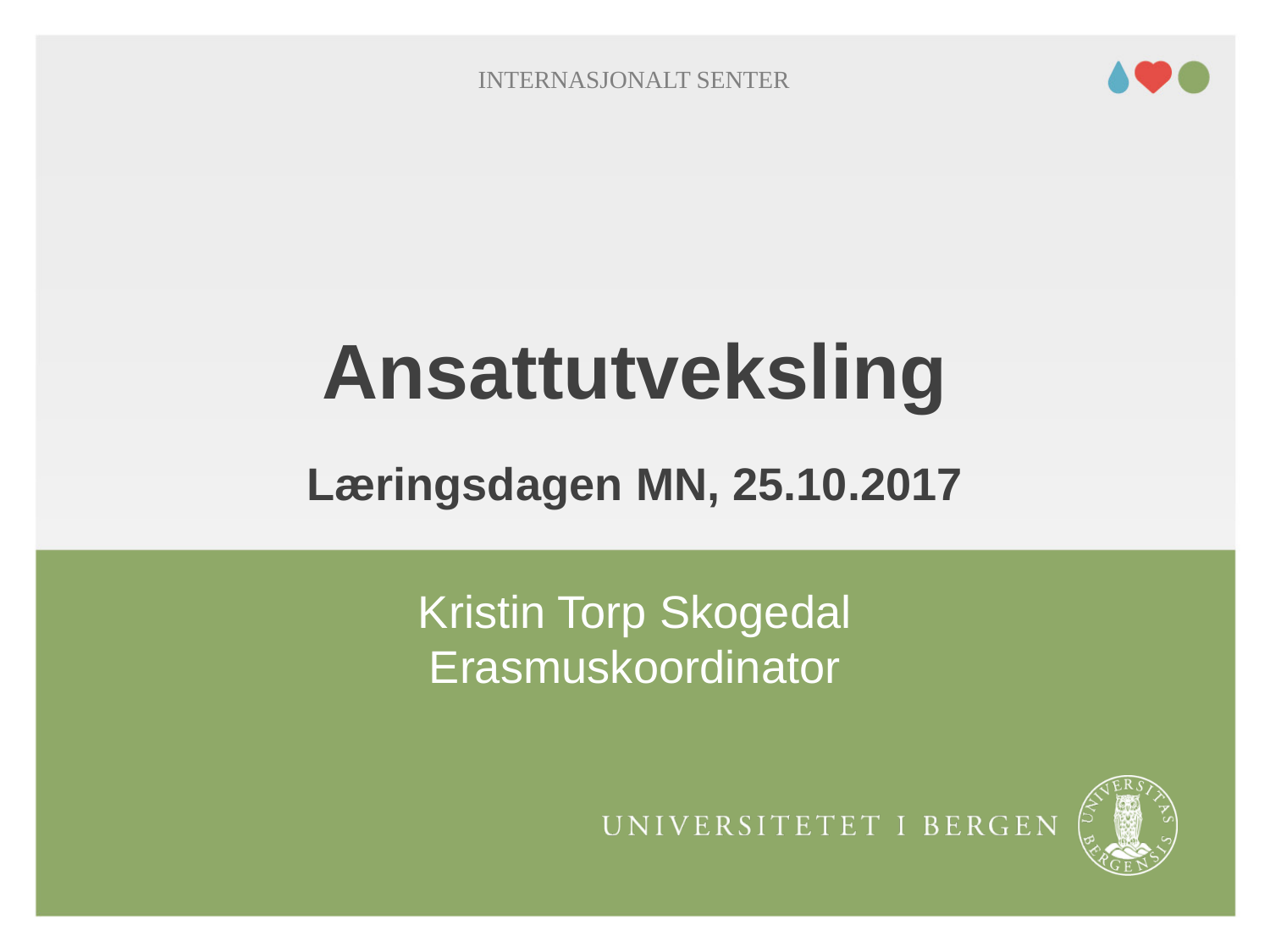

Her kan du skrive enhet/tilhørighet!
Sett blank hvis dette ikke er aktuelt.
Internasjonalt Senter
# Ansattutveksling Læringsdagen MN, 25.10.2017
Kristin Torp Skogedal
Erasmuskoordinator